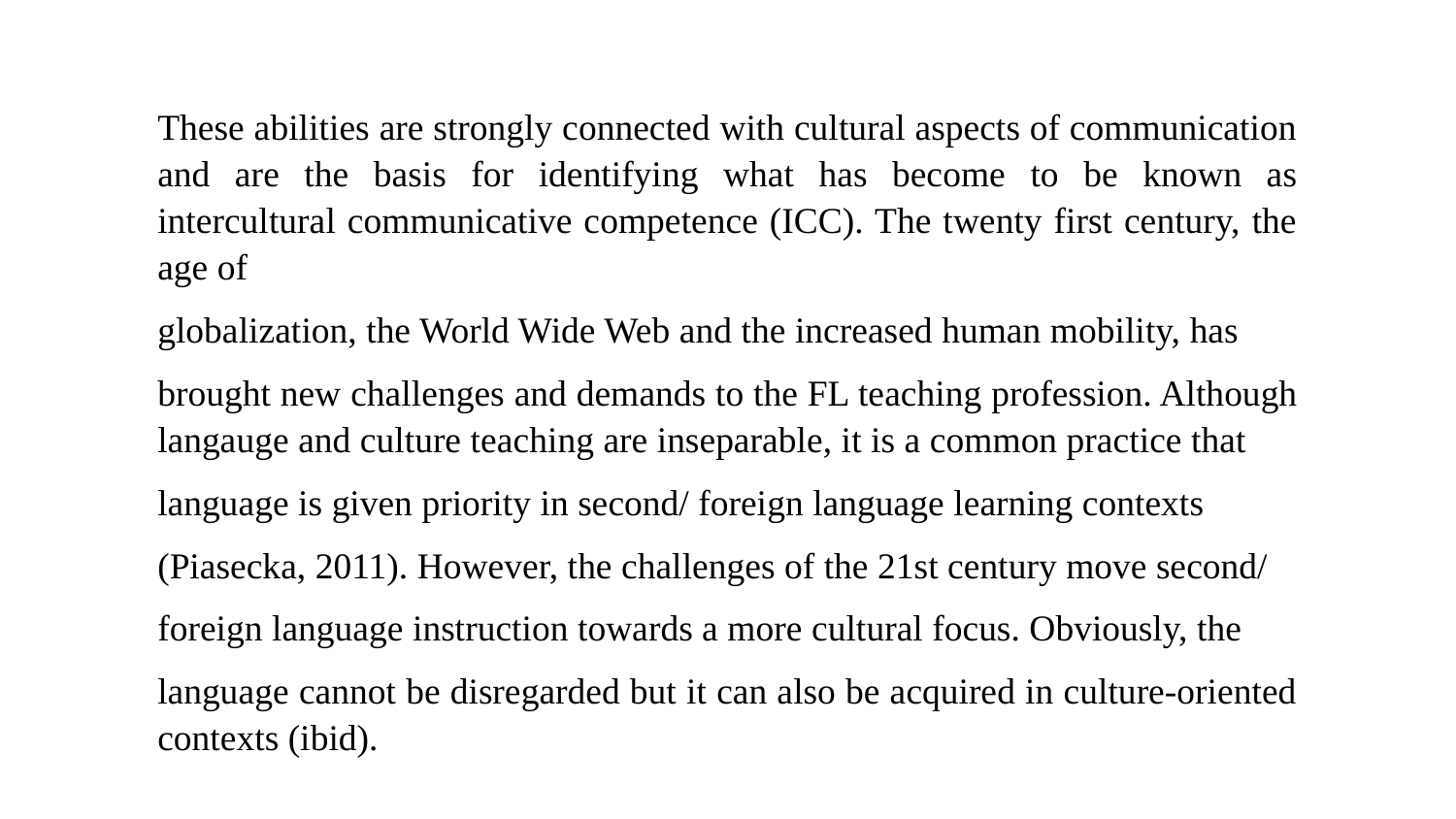

These abilities are strongly connected with cultural aspects of communication and are the basis for identifying what has become to be known as intercultural communicative competence (ICC). The twenty first century, the age of
globalization, the World Wide Web and the increased human mobility, has
brought new challenges and demands to the FL teaching profession. Although langauge and culture teaching are inseparable, it is a common practice that
language is given priority in second/ foreign language learning contexts
(Piasecka, 2011). However, the challenges of the 21st century move second/
foreign language instruction towards a more cultural focus. Obviously, the
language cannot be disregarded but it can also be acquired in culture-oriented contexts (ibid).